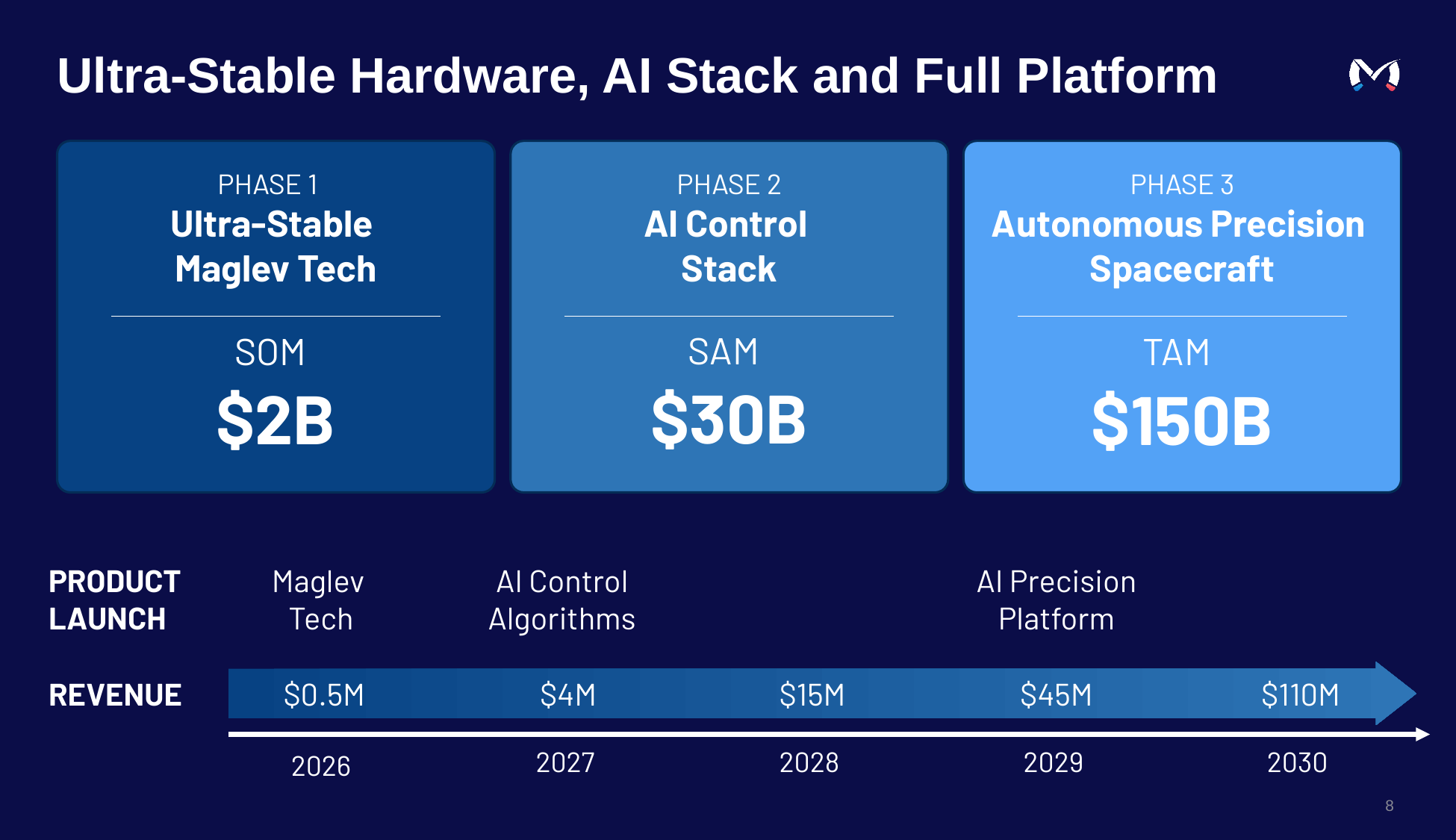

# Ultra-Stable Hardware, AI Stack and Full Platform

PHASE 1
Ultra-Stable
Maglev Tech
PHASE 2
AI Control
Stack
PHASE 3
Autonomous Precision
Spacecraft
SAM
$30B
SOM
$2B
TAM
$150B
Maglev
Tech
PRODUCT
LAUNCH
AI Control Algorithms
AI Precision
Platform

REVENUE
 $0.5M
 $4M
 $15M
 $45M
 $110M
2027
2028
2029
2030
2026
8